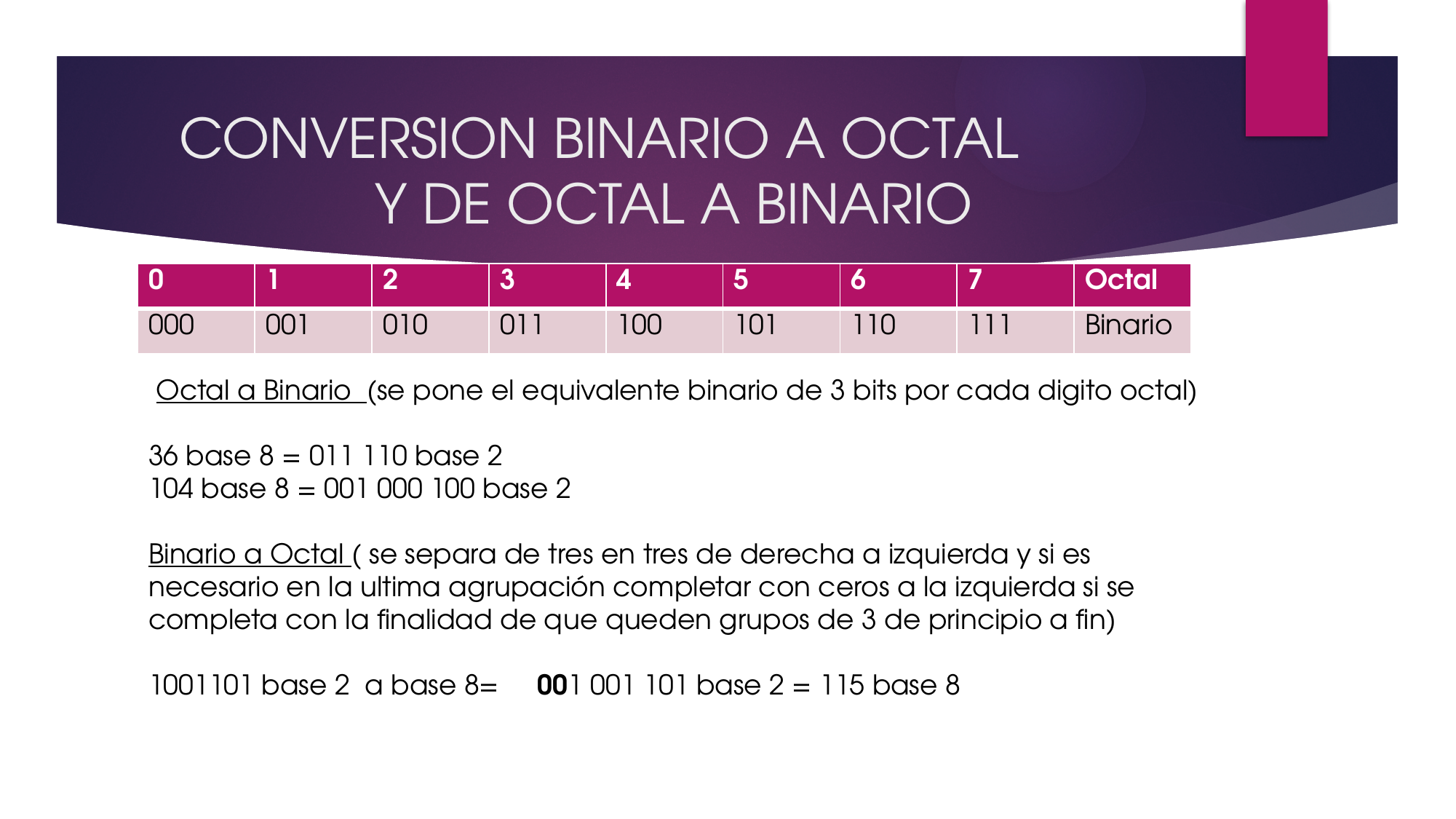

# CONVERSION BINARIO A OCTAL Y DE OCTAL A BINARIO
| 0 | 1 | 2 | 3 | 4 | 5 | 6 | 7 | Octal |
| --- | --- | --- | --- | --- | --- | --- | --- | --- |
| 000 | 001 | 010 | 011 | 100 | 101 | 110 | 111 | Binario |
 Octal a Binario  (se pone el equivalente binario de 3 bits por cada digito octal)

36 base 8 = 011 110 base 2
104 base 8 = 001 000 100 base 2

Binario a Octal ( se separa de tres en tres de derecha a izquierda y si es necesario en la ultima agrupación completar con ceros a la izquierda si se completa con la finalidad de que queden grupos de 3 de principio a fin)

1001101 base 2  a base 8=     001 001 101 base 2 = 115 base 8